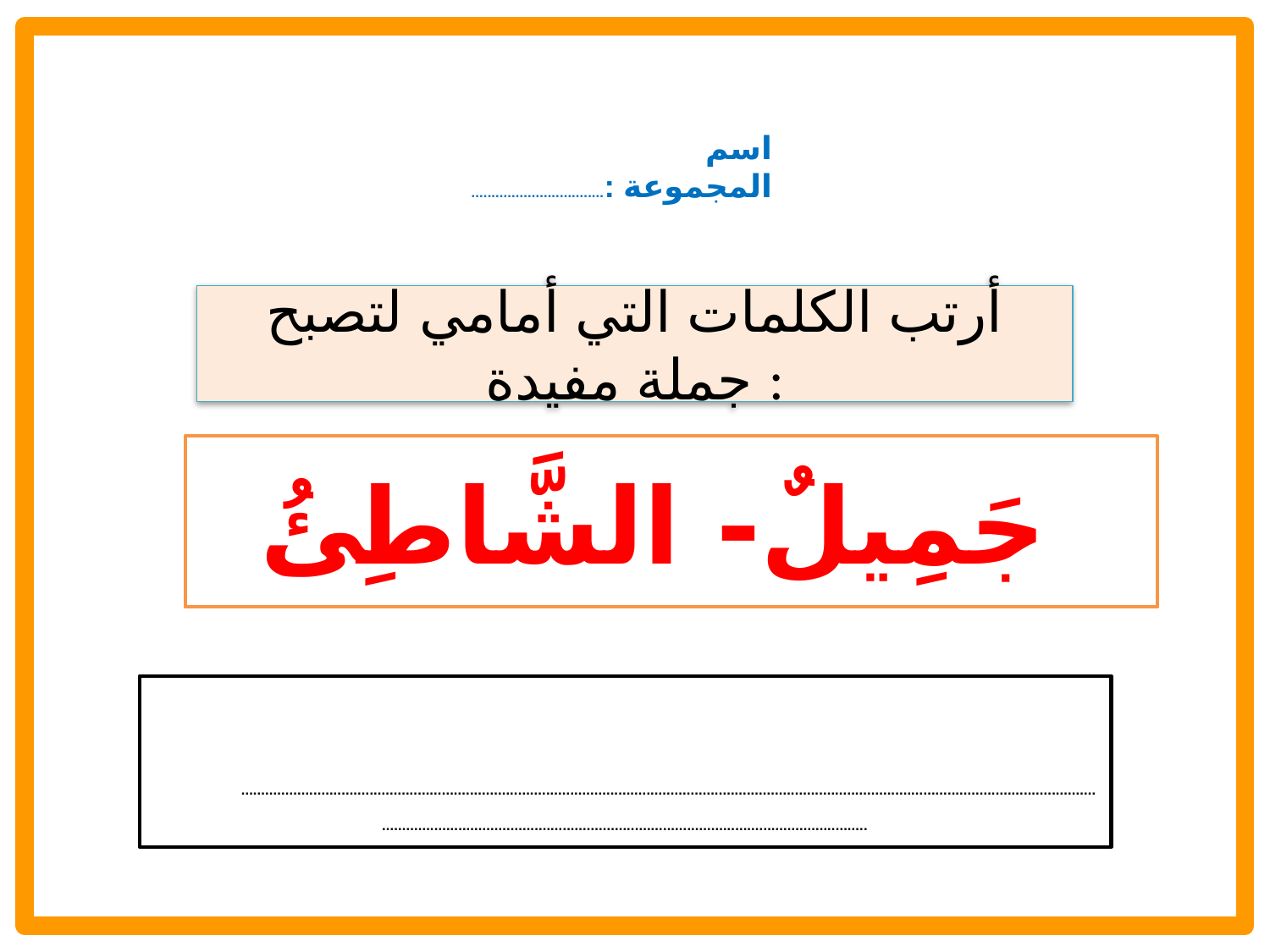

اسم المجموعة :.................................
أرتب الكلمات التي أمامي لتصبح جملة مفيدة :
 جَمِيلٌ- الشَّاطِئُ
   ..............................................................................................................................................................................................................................................................................................................................................